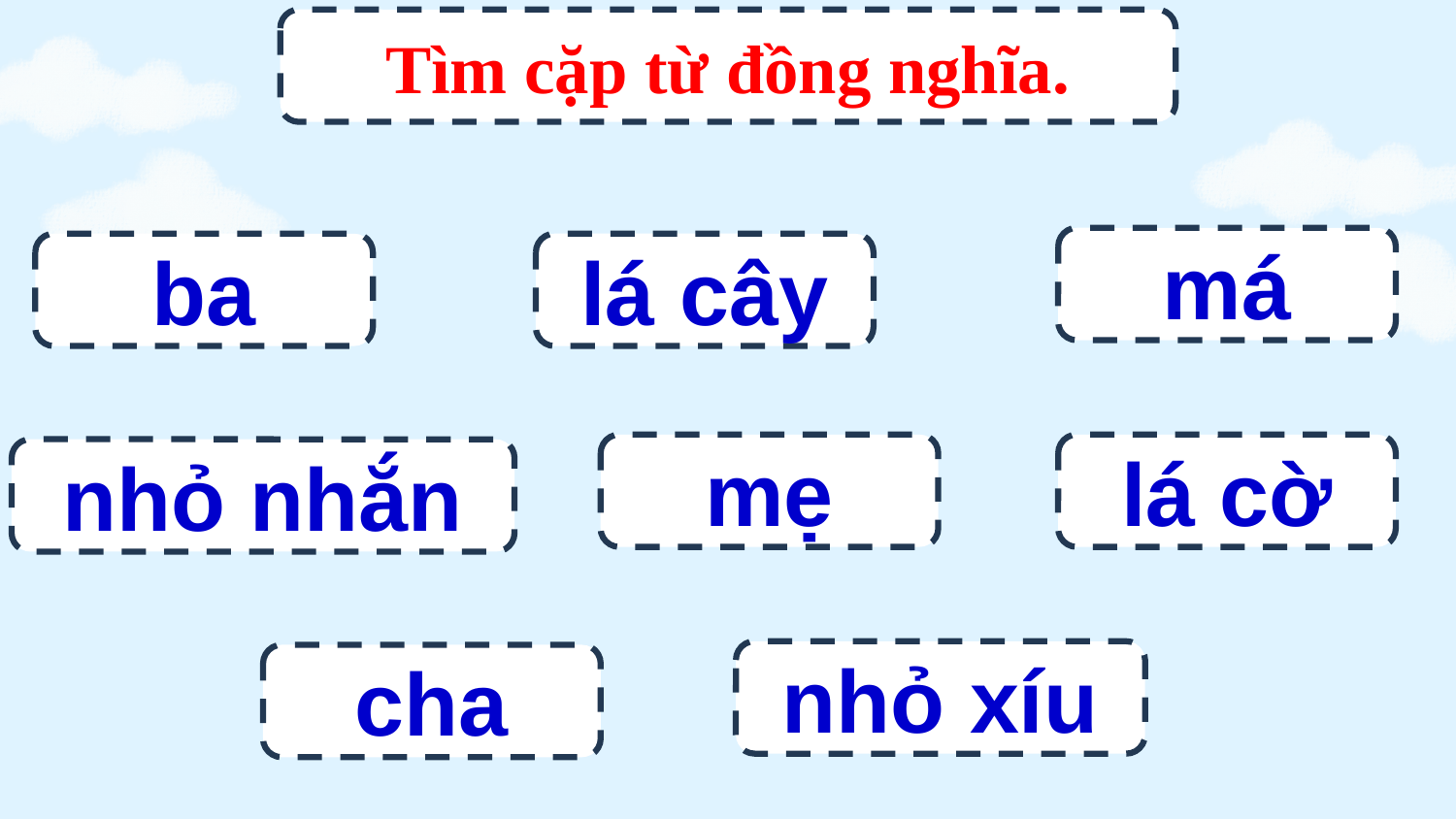

Tìm cặp từ đồng nghĩa.

má
ba
lá cây
mẹ
lá cờ
nhỏ nhắn
nhỏ xíu
cha